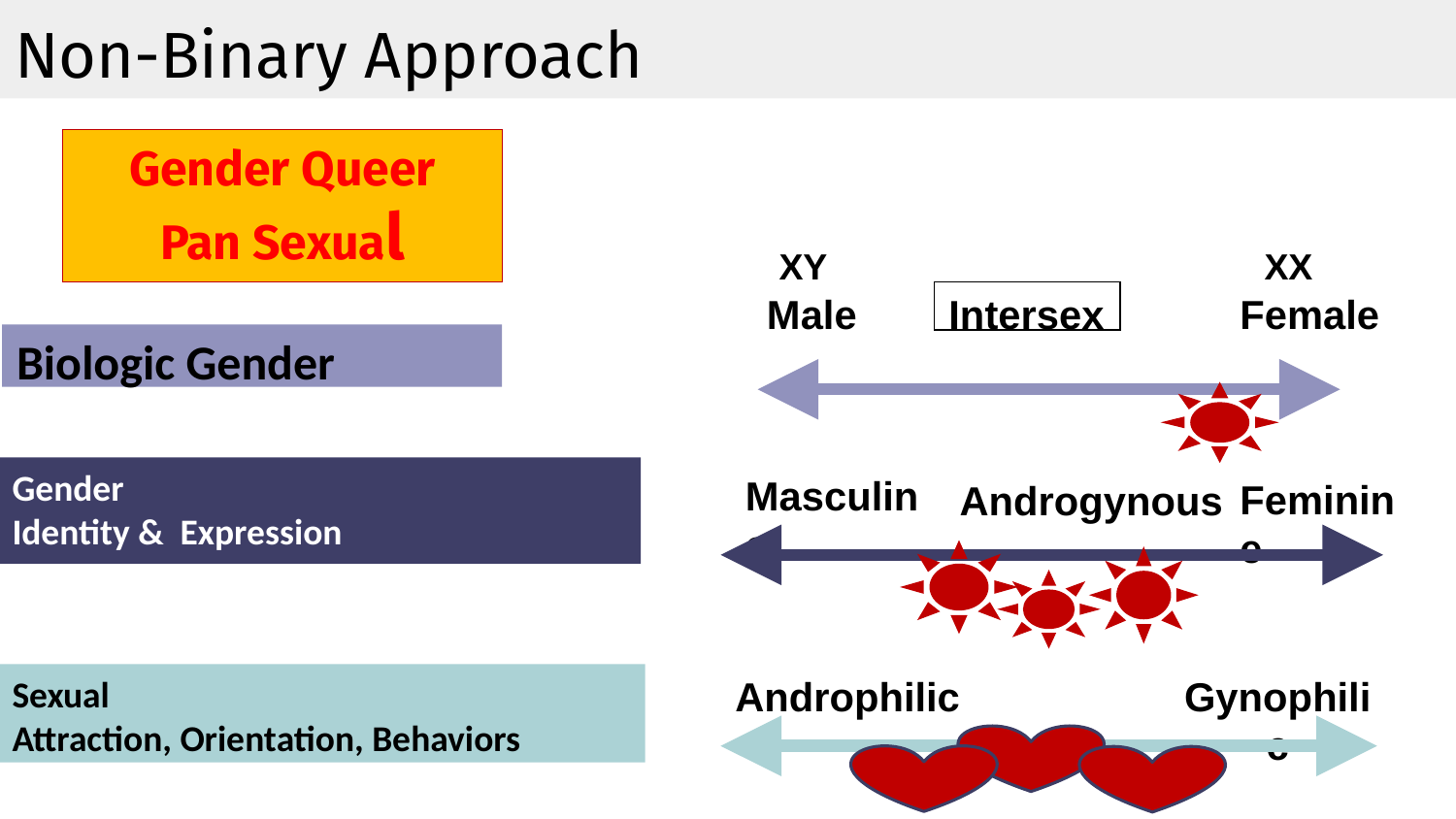

# Non-Binary Approach
Gender Queer
Pan Sexual
XY
XX
Male
Intersex
Female
Biologic Gender

Gender
Identity &  Expression
Masculine
Feminine
Androgynous

Androphilic
Gynophilic
Sexual
Attraction, Orientation, Behaviors